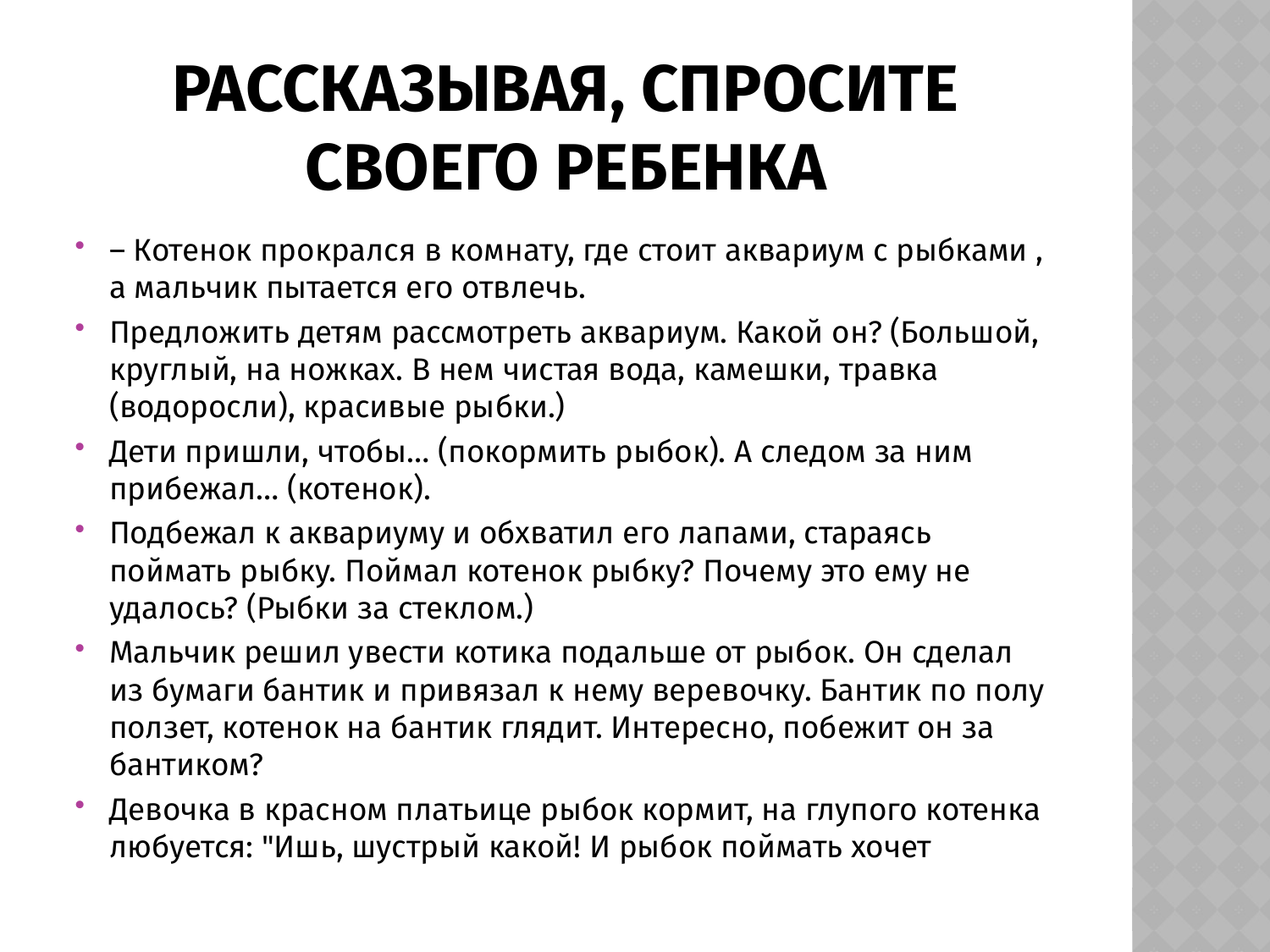

# Рассказывая, Спросите своего ребенка
– Котенок прокрался в комнату, где стоит аквариум с рыбками , а мальчик пытается его отвлечь.
Предложить детям рассмотреть аквариум. Какой он? (Большой, круглый, на ножках. В нем чистая вода, камешки, травка (водоросли), красивые рыбки.)
Дети пришли, чтобы… (покормить рыбок). А следом за ним прибежал… (котенок).
Подбежал к аквариуму и обхватил его лапами, стараясь поймать рыбку. Поймал котенок рыбку? Почему это ему не удалось? (Рыбки за стеклом.)
Мальчик решил увести котика подальше от рыбок. Он сделал из бумаги бантик и привязал к нему веревочку. Бантик по полу ползет, котенок на бантик глядит. Интересно, побежит он за бантиком?
Девочка в красном платьице рыбок кормит, на глупого котенка любуется: "Ишь, шустрый какой! И рыбок поймать хочет